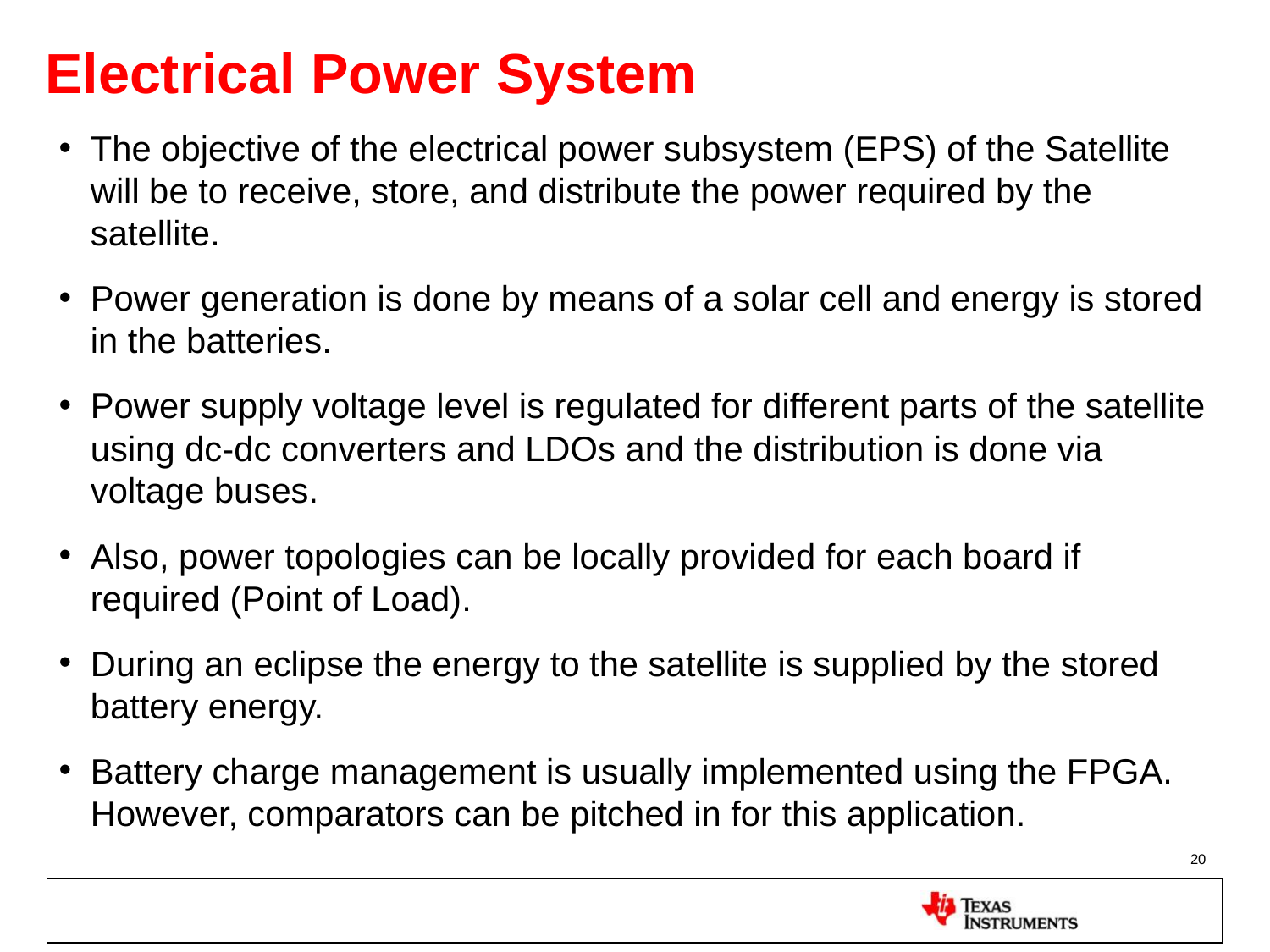

# Electrical Power System
The objective of the electrical power subsystem (EPS) of the Satellite will be to receive, store, and distribute the power required by the satellite.
Power generation is done by means of a solar cell and energy is stored in the batteries.
Power supply voltage level is regulated for different parts of the satellite using dc-dc converters and LDOs and the distribution is done via voltage buses.
Also, power topologies can be locally provided for each board if required (Point of Load).
During an eclipse the energy to the satellite is supplied by the stored battery energy.
Battery charge management is usually implemented using the FPGA. However, comparators can be pitched in for this application.

20